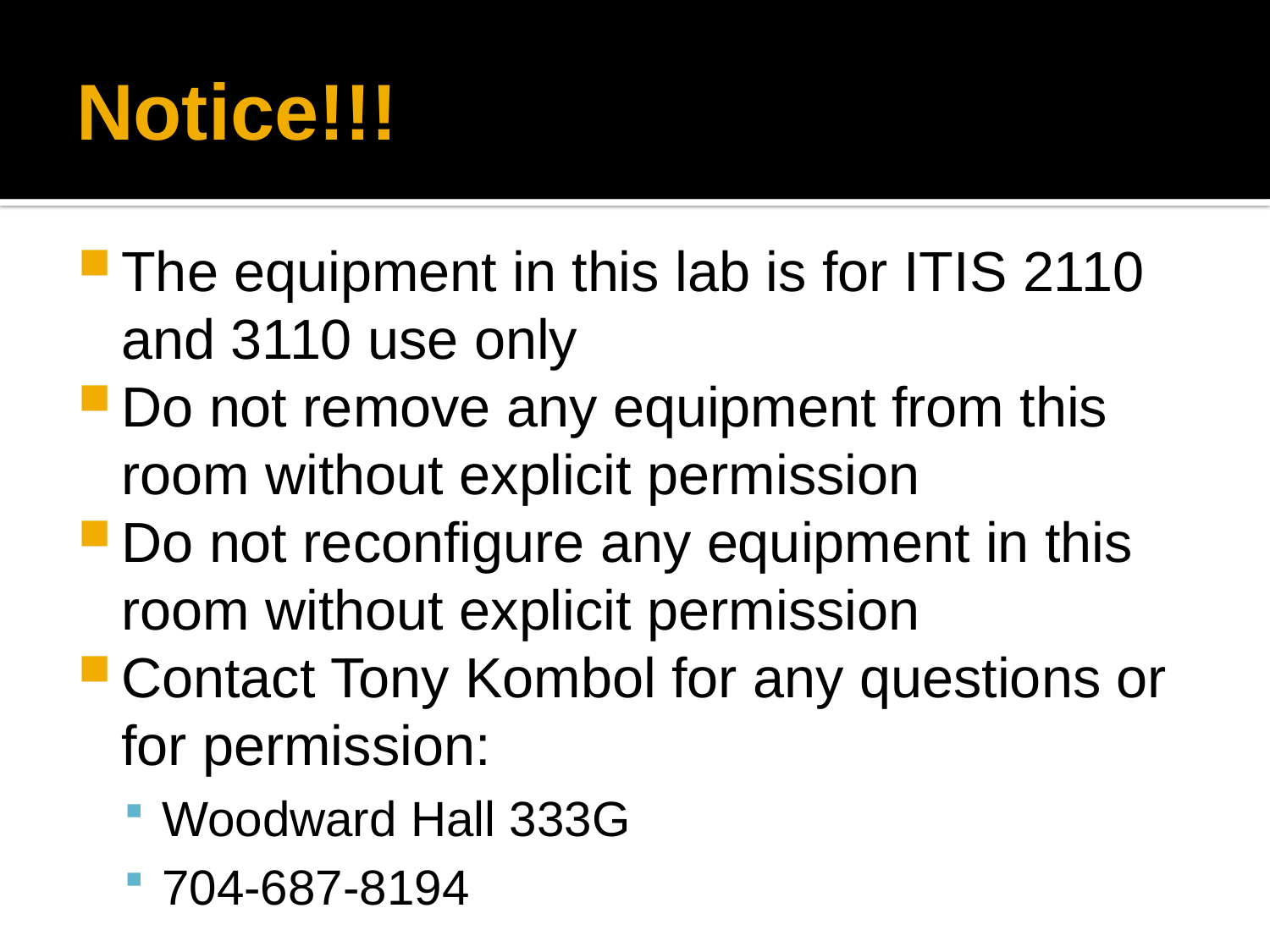

# Notice!!!
The equipment in this lab is for ITIS 2110 and 3110 use only
Do not remove any equipment from this room without explicit permission
Do not reconfigure any equipment in this room without explicit permission
Contact Tony Kombol for any questions or for permission:
Woodward Hall 333G
704-687-8194